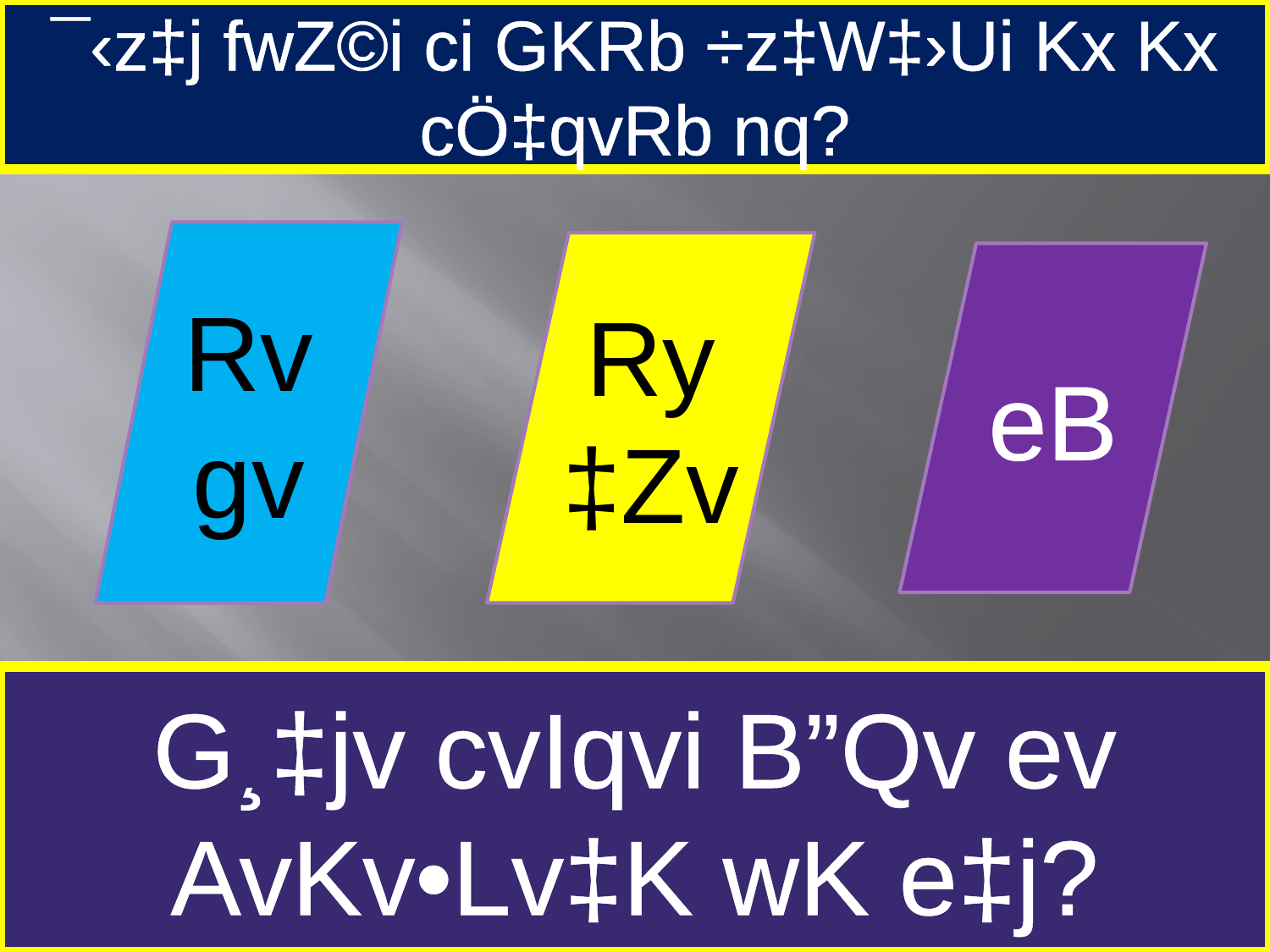

¯‹z‡j fwZ©i ci GKRb ÷z‡W‡›Ui Kx Kx cÖ‡qvRb nq?
Rvgv
Ry‡Zv
eB
G¸‡jv cvIqvi B”Qv ev AvKv•Lv‡K wK e‡j?